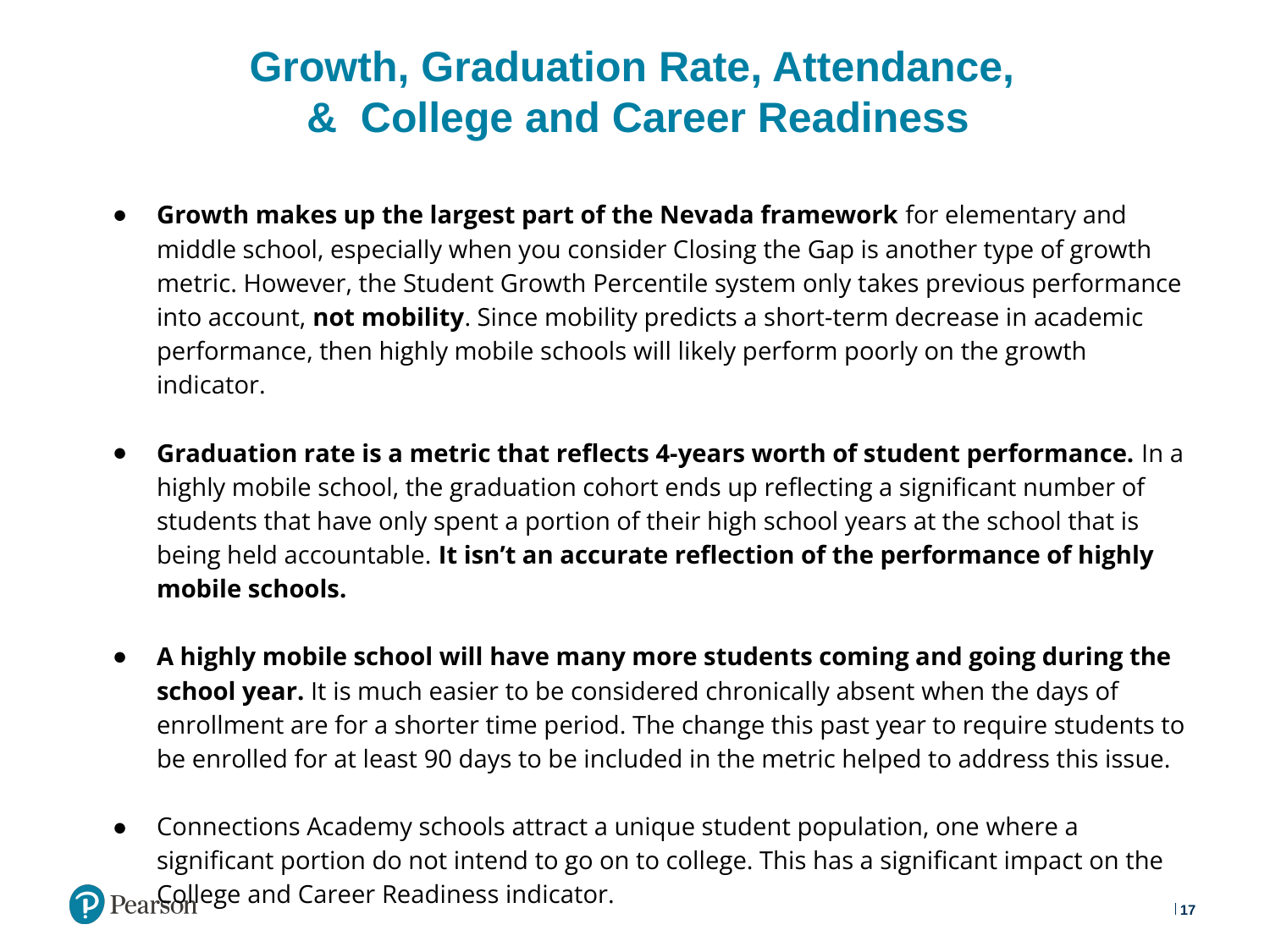

# Growth, Graduation Rate, Attendance,
&  College and Career Readiness

Growth makes up the largest part of the Nevada framework for elementary and middle school, especially when you consider Closing the Gap is another type of growth metric. However, the Student Growth Percentile system only takes previous performance into account, not mobility. Since mobility predicts a short-term decrease in academic performance, then highly mobile schools will likely perform poorly on the growth indicator.

Graduation rate is a metric that reflects 4-years worth of student performance. In a highly mobile school, the graduation cohort ends up reflecting a significant number of students that have only spent a portion of their high school years at the school that is being held accountable. It isn’t an accurate reflection of the performance of highly mobile schools.

A highly mobile school will have many more students coming and going during the school year. It is much easier to be considered chronically absent when the days of enrollment are for a shorter time period. The change this past year to require students to be enrolled for at least 90 days to be included in the metric helped to address this issue.
Connections Academy schools attract a unique student population, one where a significant portion do not intend to go on to college. This has a significant impact on the College and Career Readiness indicator.

17